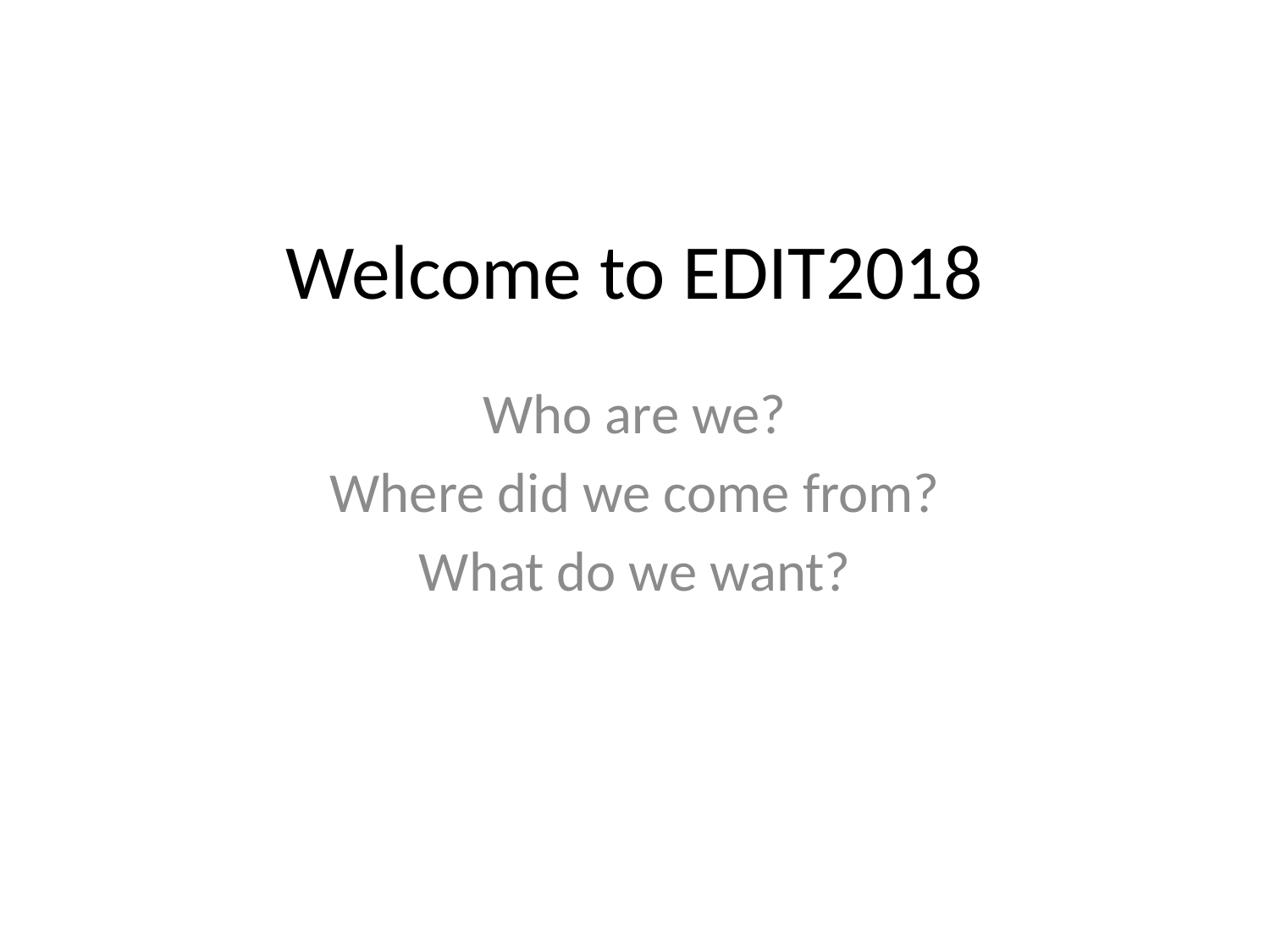

# Welcome to EDIT2018
Who are we?
Where did we come from?
What do we want?